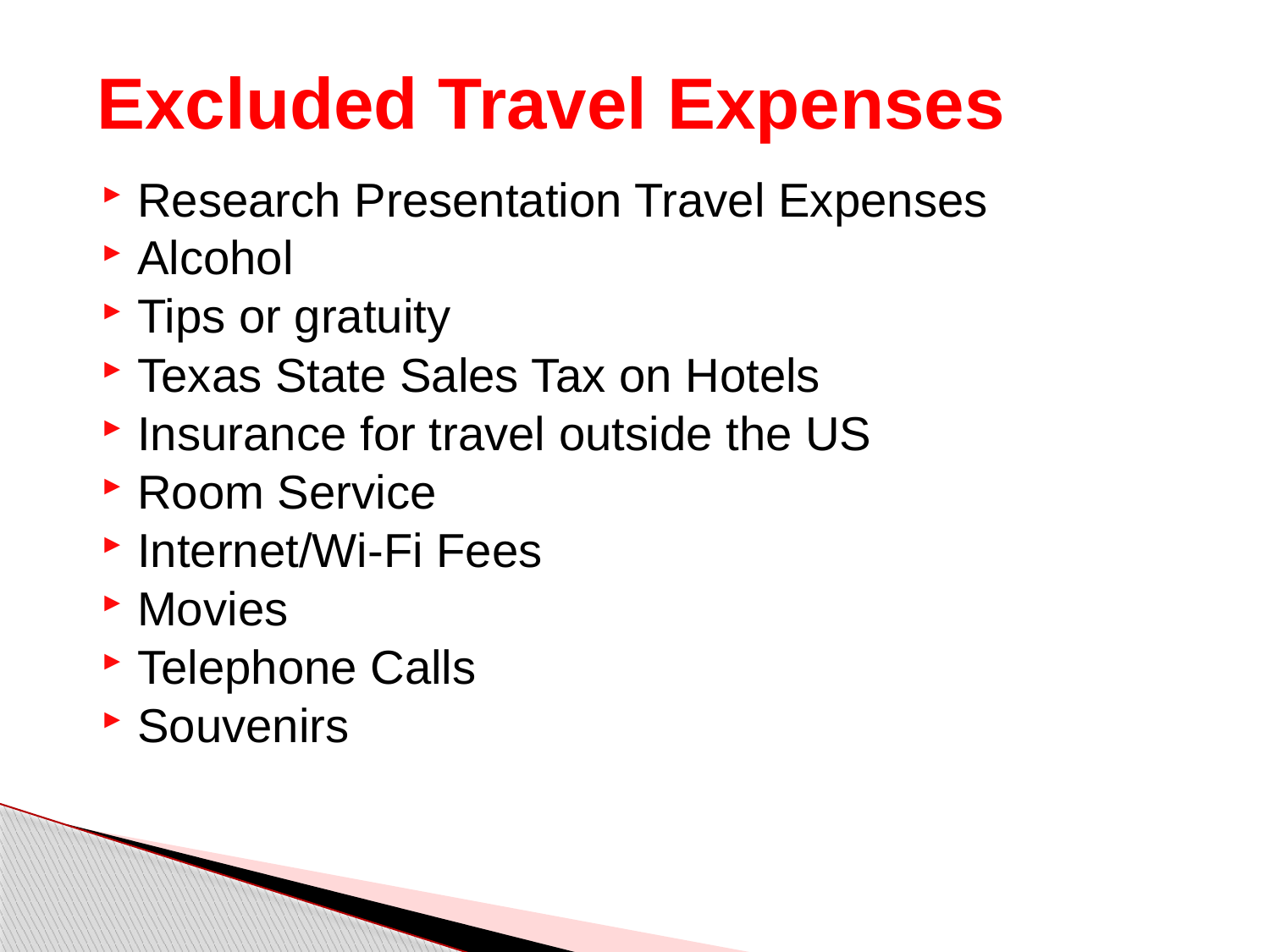

Excluded Travel Expenses
Research Presentation Travel Expenses
Alcohol
Tips or gratuity
Texas State Sales Tax on Hotels
Insurance for travel outside the US
Room Service
Internet/Wi-Fi Fees
Movies
Telephone Calls
Souvenirs